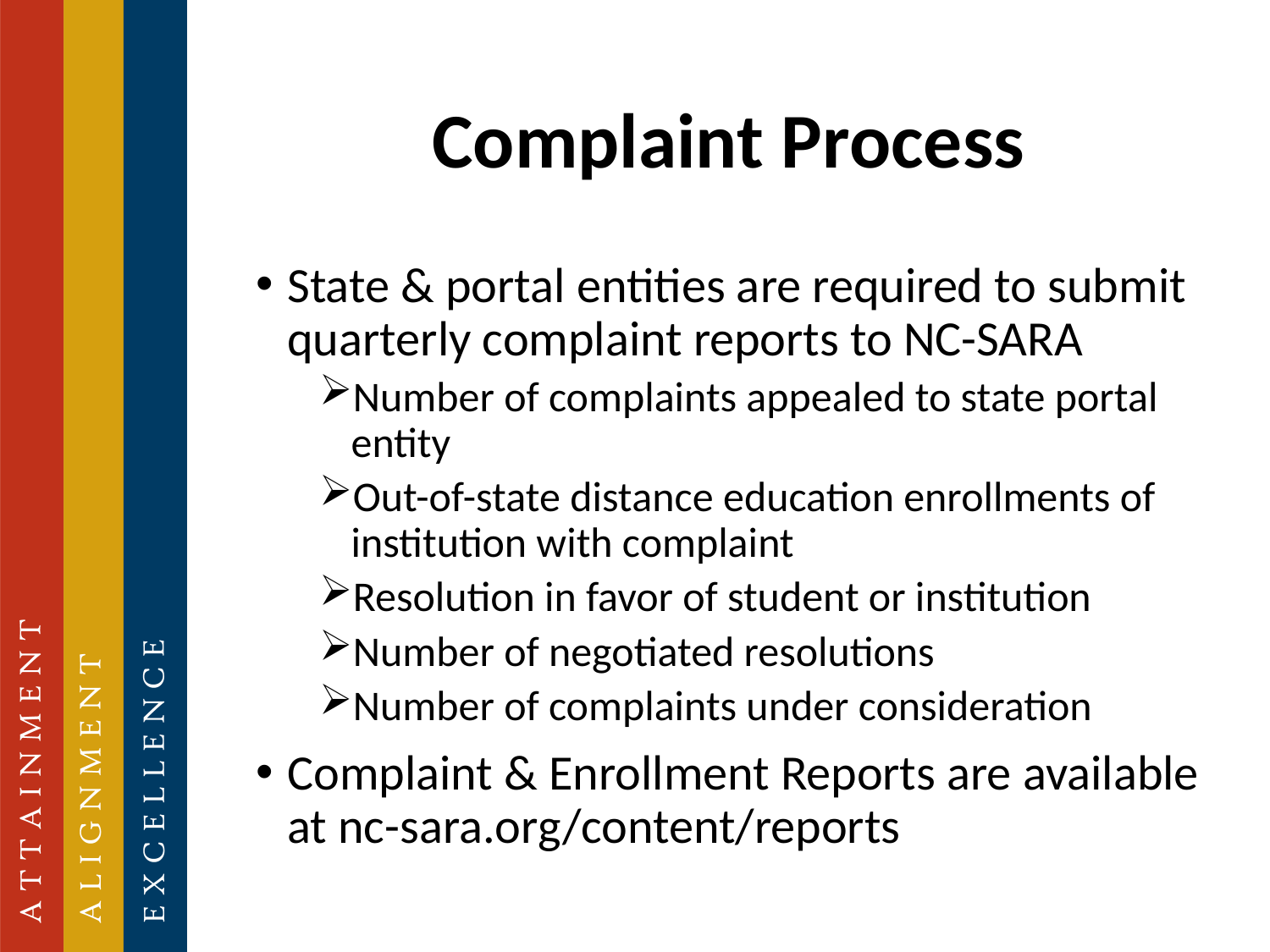

# Complaint Process
State & portal entities are required to submit quarterly complaint reports to NC-SARA
Number of complaints appealed to state portal entity
Out-of-state distance education enrollments of institution with complaint
Resolution in favor of student or institution
Number of negotiated resolutions
Number of complaints under consideration
Complaint & Enrollment Reports are available at nc-sara.org/content/reports